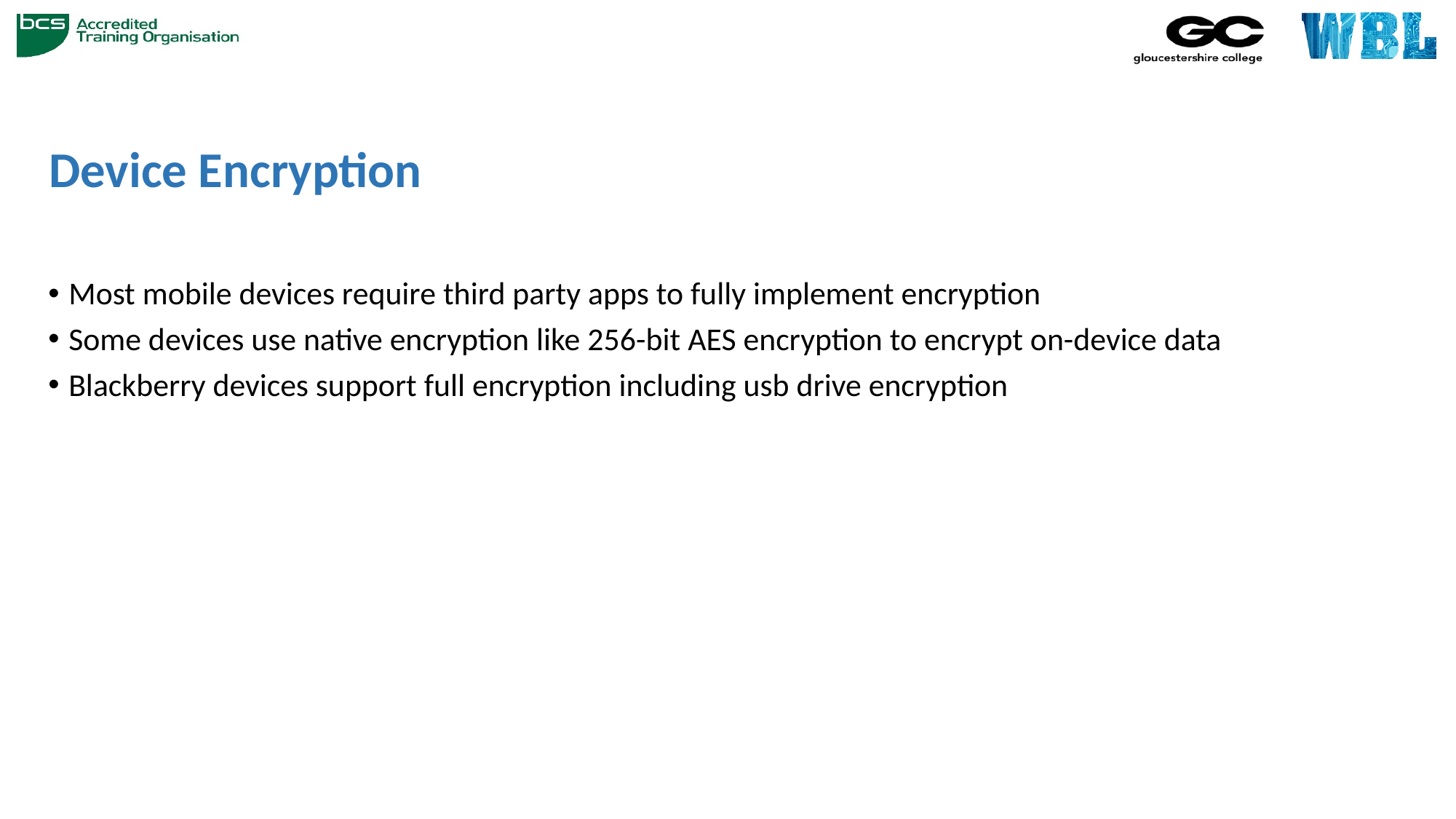

# Device Encryption
Most mobile devices require third party apps to fully implement encryption
Some devices use native encryption like 256-bit AES encryption to encrypt on-device data
Blackberry devices support full encryption including usb drive encryption